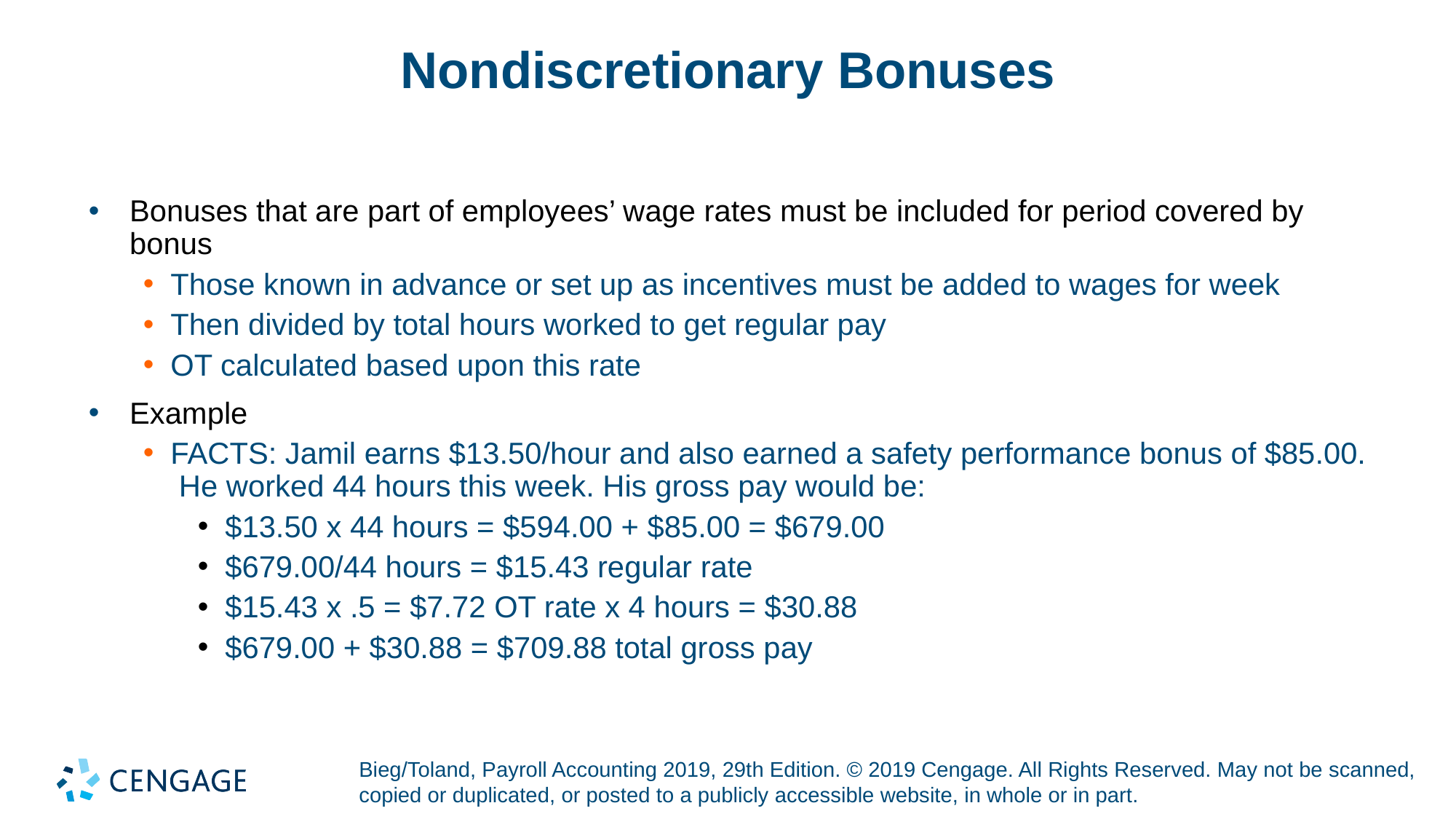

# Nondiscretionary Bonuses
Bonuses that are part of employees’ wage rates must be included for period covered by bonus
Those known in advance or set up as incentives must be added to wages for week
Then divided by total hours worked to get regular pay
OT calculated based upon this rate
Example
FACTS: Jamil earns $13.50/hour and also earned a safety performance bonus of $85.00.  He worked 44 hours this week. His gross pay would be:
$13.50 x 44 hours = $594.00 + $85.00 = $679.00
$679.00/44 hours = $15.43 regular rate
$15.43 x .5 = $7.72 OT rate x 4 hours = $30.88
$679.00 + $30.88 = $709.88 total gross pay